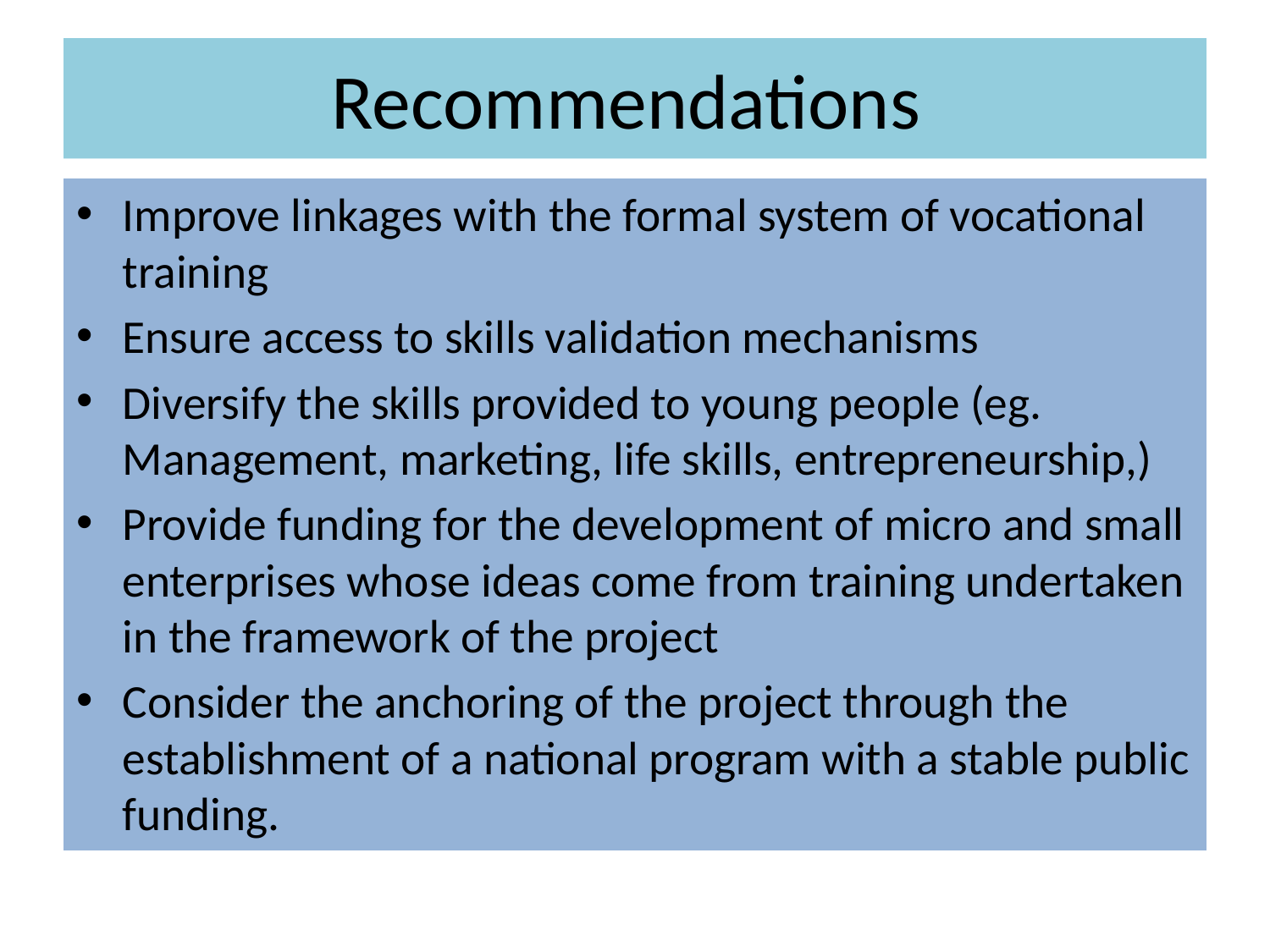

# Recommendations
Improve linkages with the formal system of vocational training
Ensure access to skills validation mechanisms
Diversify the skills provided to young people (eg. Management, marketing, life skills, entrepreneurship,)
Provide funding for the development of micro and small enterprises whose ideas come from training undertaken in the framework of the project
Consider the anchoring of the project through the establishment of a national program with a stable public funding.